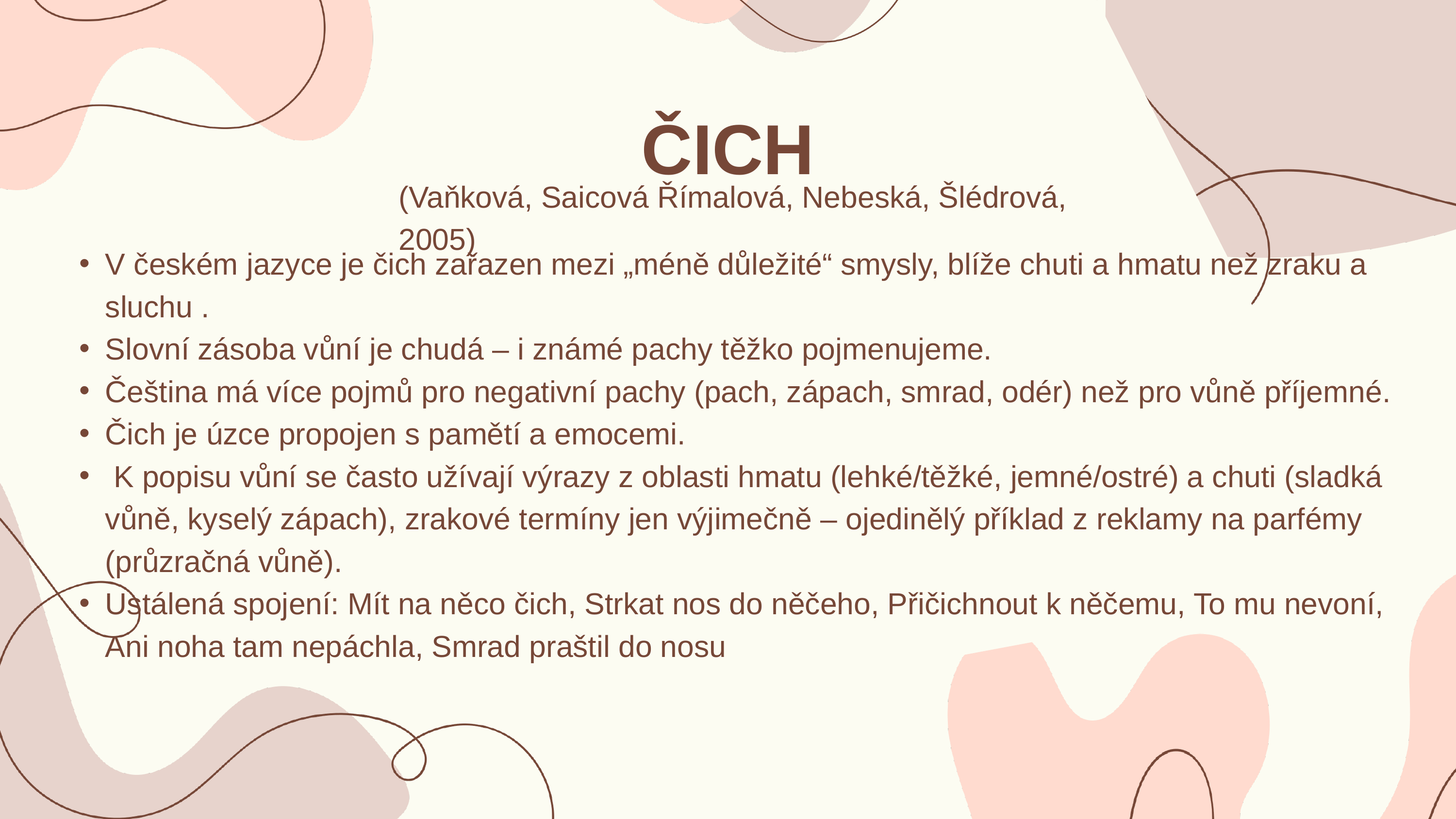

ČICH
(Vaňková, Saicová Římalová, Nebeská, Šlédrová, 2005)
V českém jazyce je čich zařazen mezi „méně důležité“ smysly, blíže chuti a hmatu než zraku a sluchu .
Slovní zásoba vůní je chudá – i známé pachy těžko pojmenujeme.
Čeština má více pojmů pro negativní pachy (pach, zápach, smrad, odér) než pro vůně příjemné.
Čich je úzce propojen s pamětí a emocemi.
 K popisu vůní se často užívají výrazy z oblasti hmatu (lehké/těžké, jemné/ostré) a chuti (sladká vůně, kyselý zápach), zrakové termíny jen výjimečně – ojedinělý příklad z reklamy na parfémy (průzračná vůně).
Ustálená spojení: Mít na něco čich, Strkat nos do něčeho, Přičichnout k něčemu, To mu nevoní, Ani noha tam nepáchla, Smrad praštil do nosu